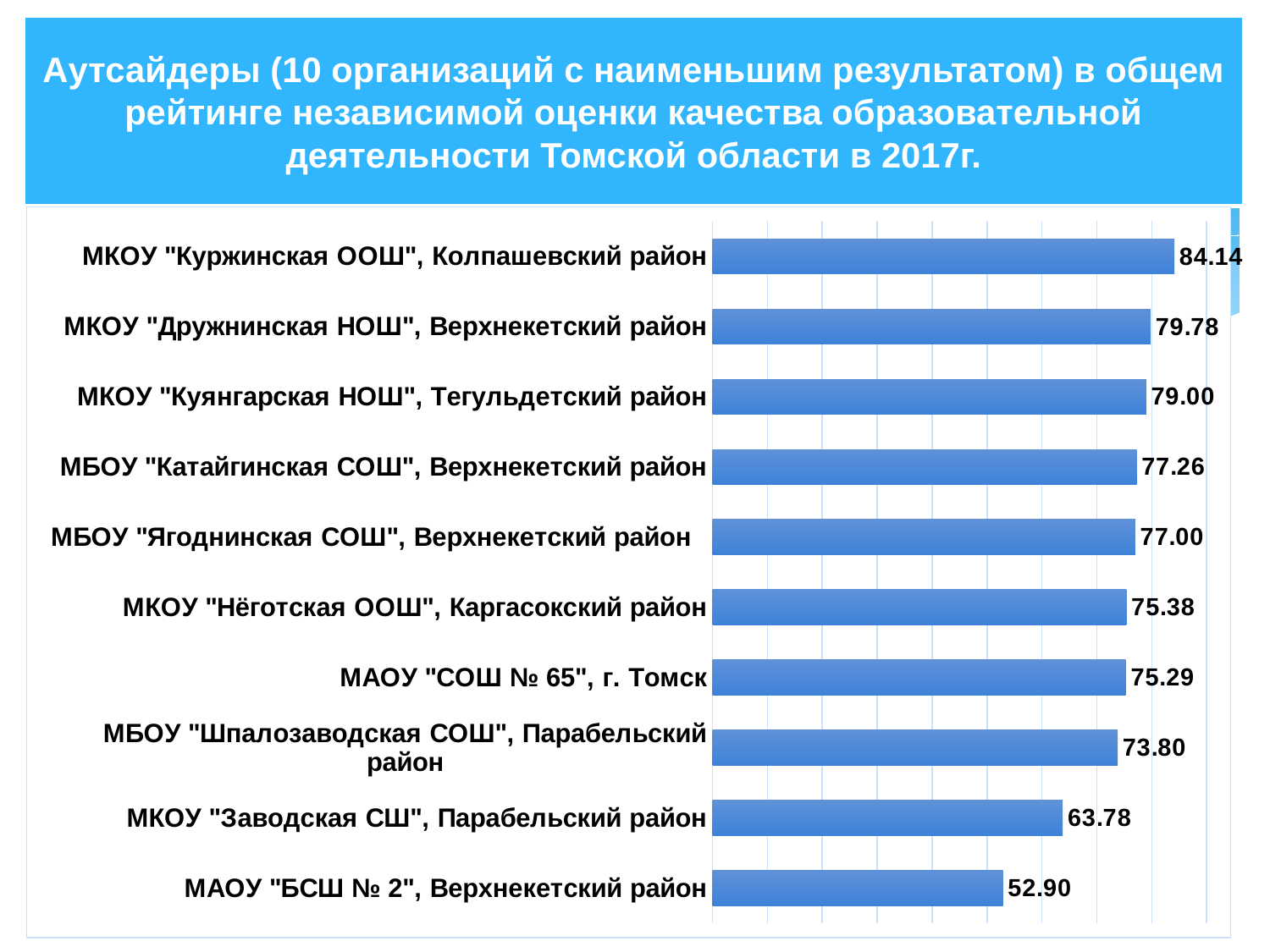

Аутсайдеры (10 организаций с наименьшим результатом) в общем рейтинге независимой оценки качества образовательной деятельности Томской области в 2017г.

[unsupported chart]

9